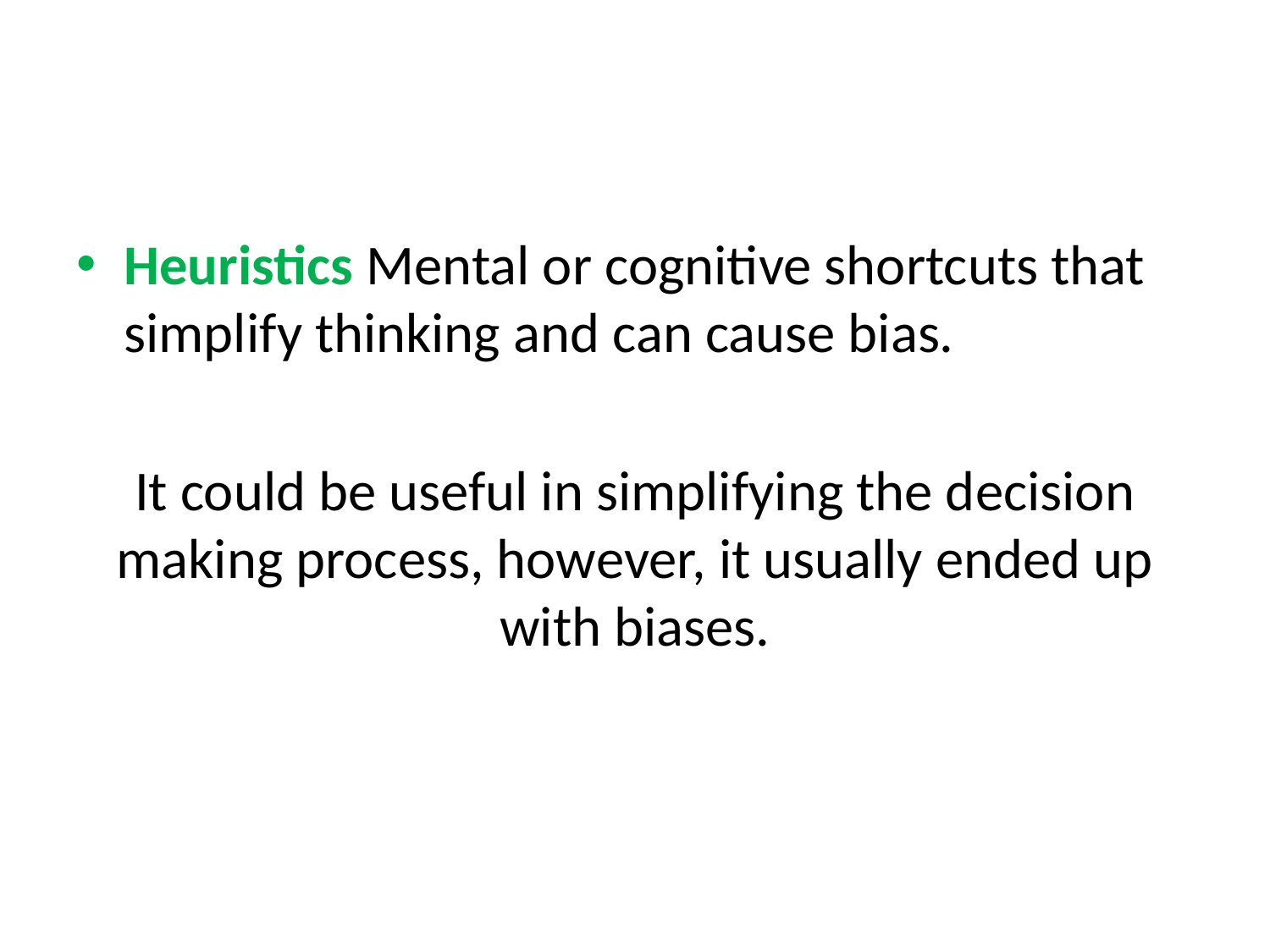

#
Heuristics Mental or cognitive shortcuts that simplify thinking and can cause bias.

It could be useful in simplifying the decision making process, however, it usually ended up with biases.